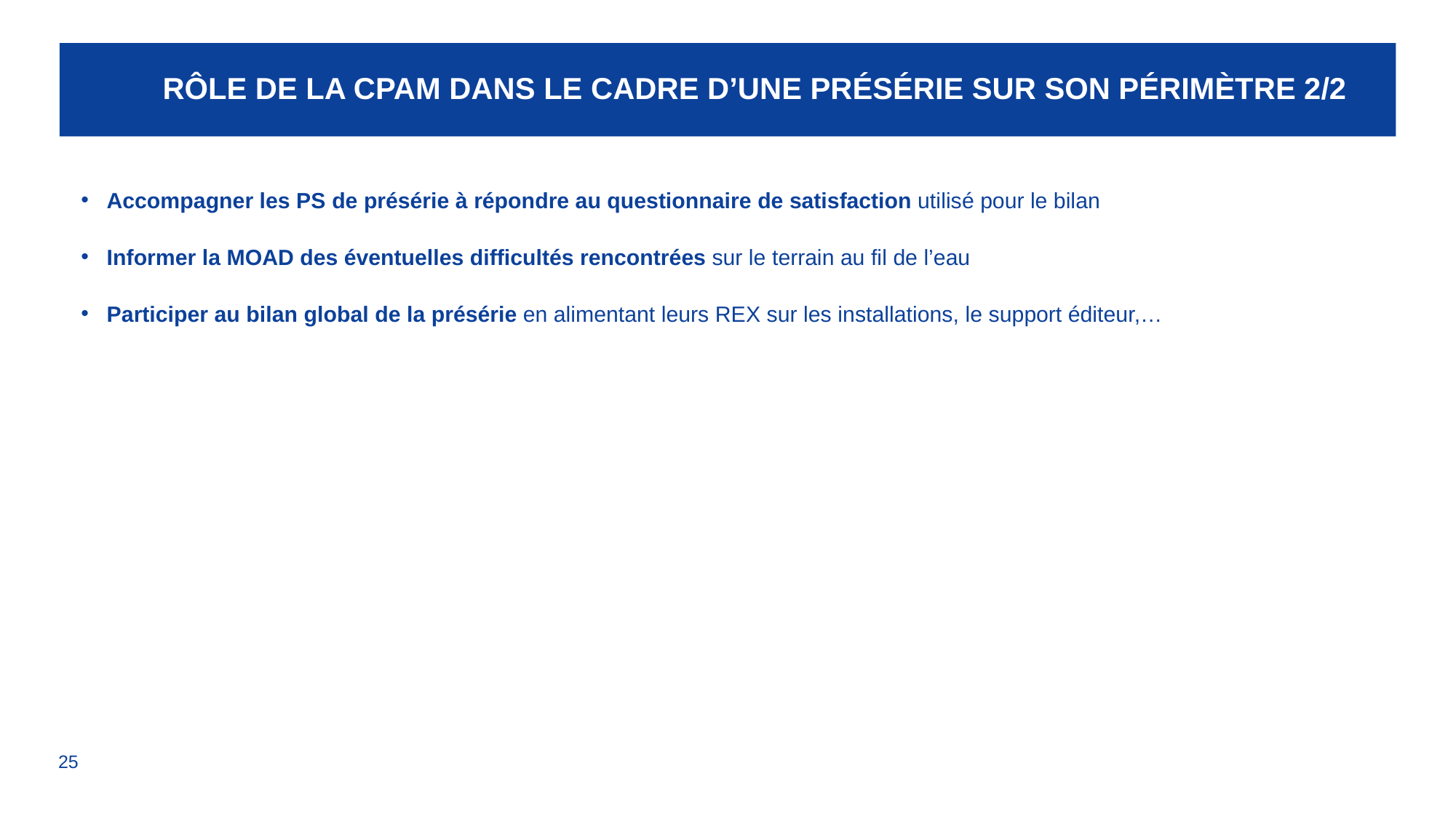

# Rôle de la CPAM dans le cadre d’une présérie sur son périmètre 2/2
Accompagner les PS de présérie à répondre au questionnaire de satisfaction utilisé pour le bilan
Informer la MOAD des éventuelles difficultés rencontrées sur le terrain au fil de l’eau
Participer au bilan global de la présérie en alimentant leurs REX sur les installations, le support éditeur,…

25